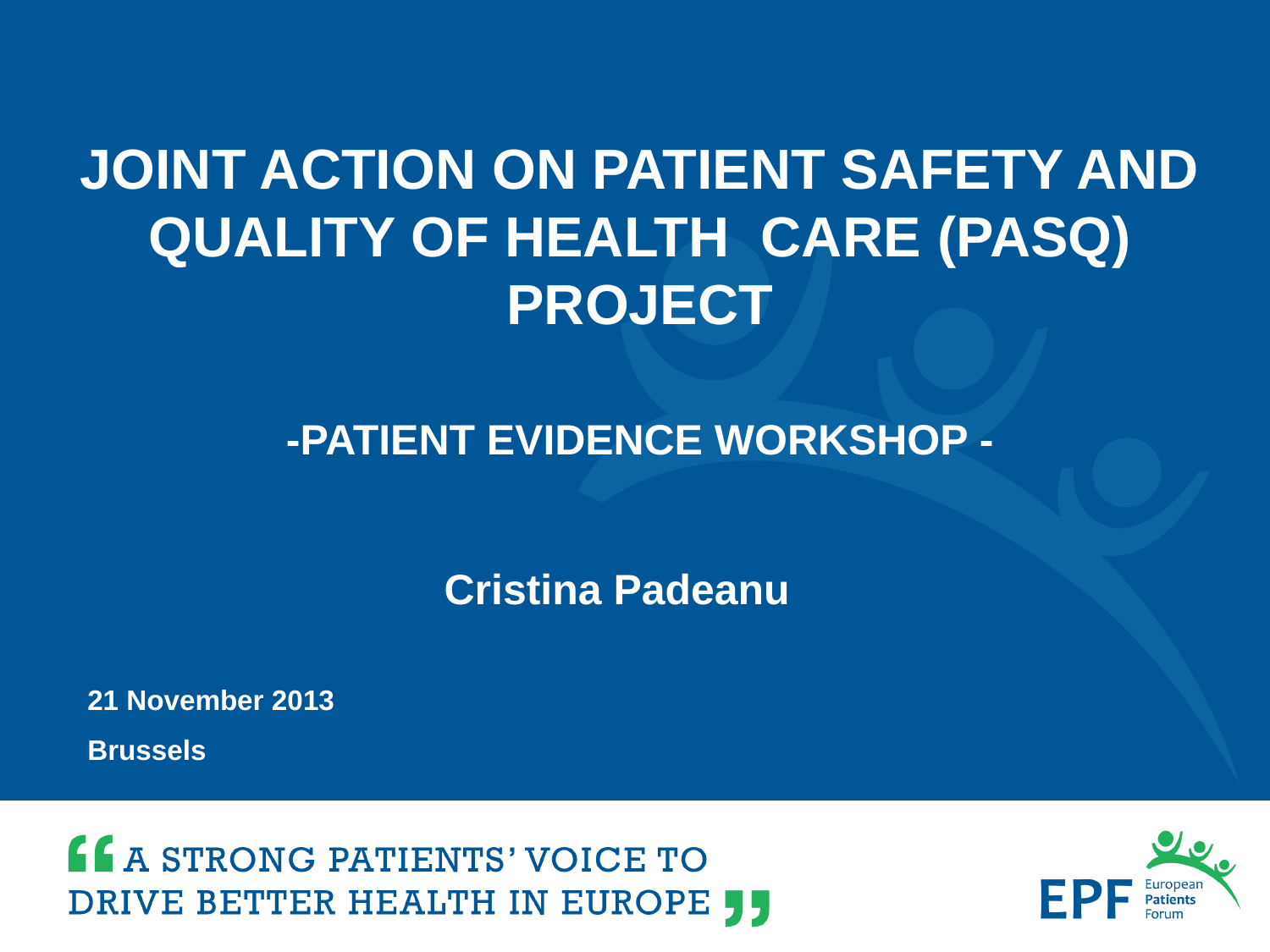

Joint Action on Patient Safety and Quality of Health  Care (PASQ) project

-Patient Evidence Workshop -

Cristina Padeanu

21 November 2013

Brussels